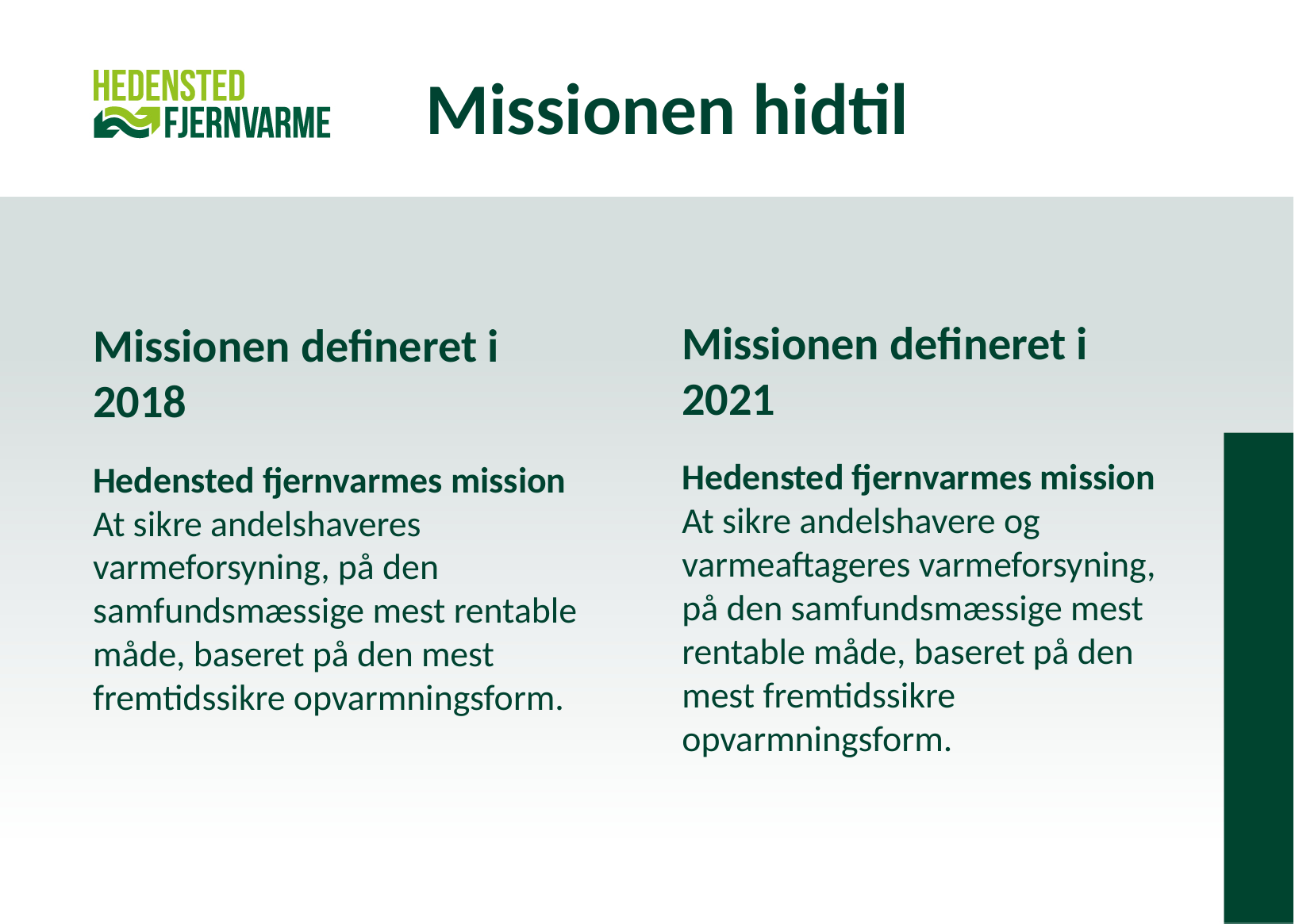

Missionen hidtil
Missionen defineret i 2021

Hedensted fjernvarmes mission
At sikre andelshavere og varmeaftageres varmeforsyning, på den samfundsmæssige mest rentable måde, baseret på den mest fremtidssikre opvarmningsform.
Missionen defineret i 2018

Hedensted fjernvarmes mission
At sikre andelshaveres varmeforsyning, på den samfundsmæssige mest rentable måde, baseret på den mest fremtidssikre opvarmningsform.